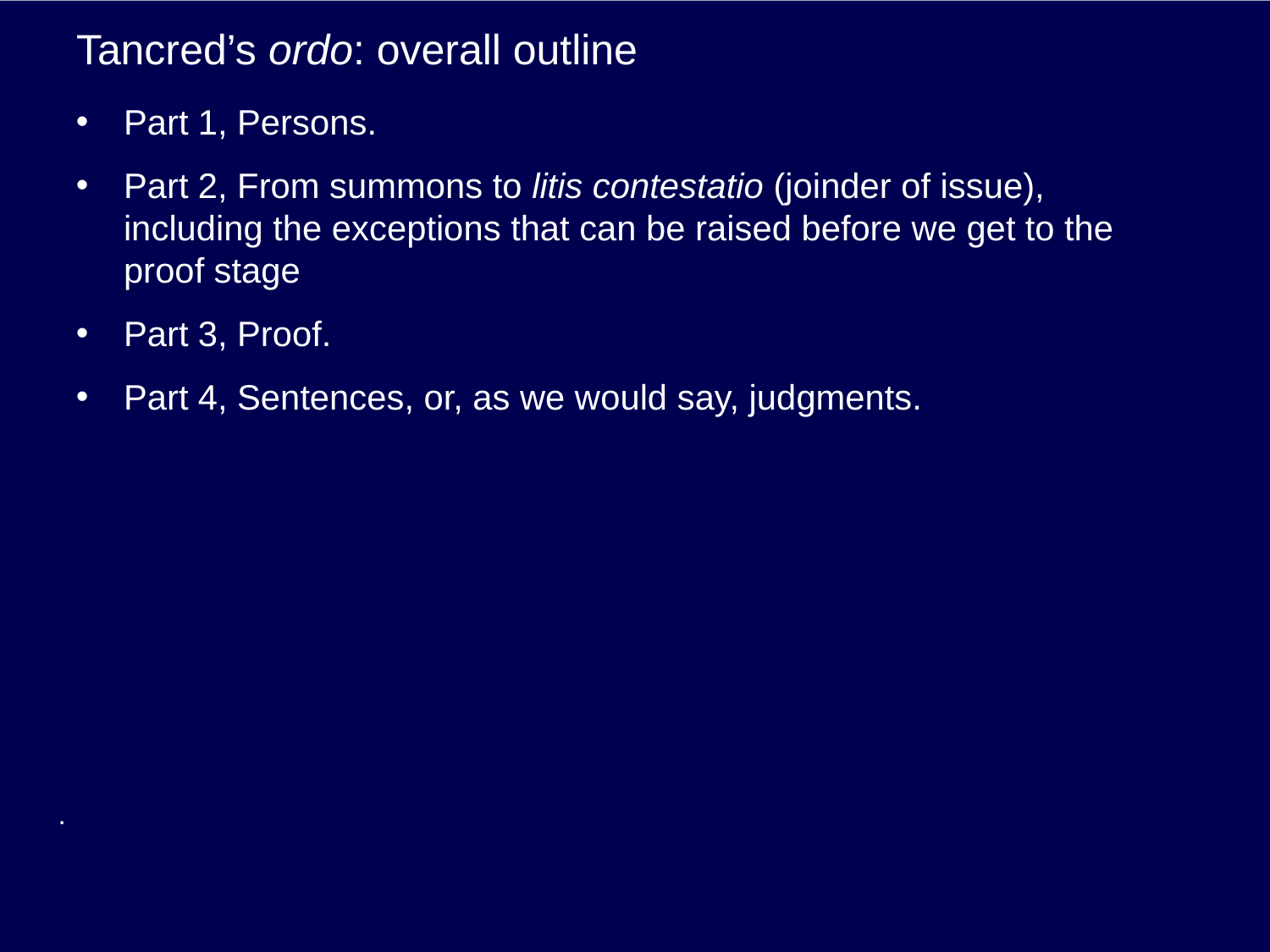

# Tancred’s ordo: overall outline
Part 1, Persons.

Part 2, From summons to litis contestatio (joinder of issue), including the exceptions that can be raised before we get to the proof stage

Part 3, Proof.

Part 4, Sentences, or, as we would say, judgments.
.